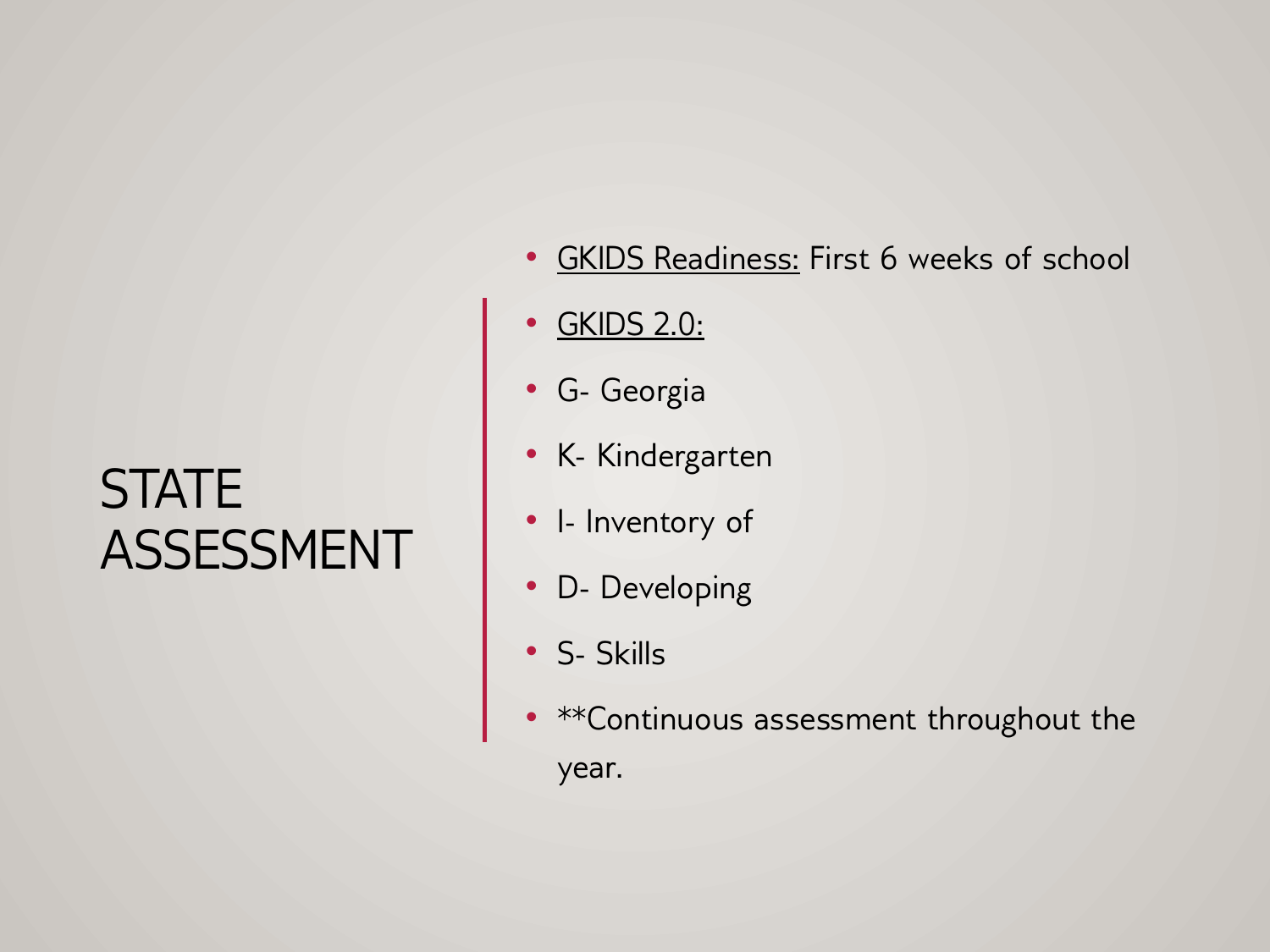

# State Assessment
GKIDS Readiness: First 6 weeks of school
GKIDS 2.0:
G- Georgia
K- Kindergarten
I- Inventory of
D- Developing
S- Skills
**Continuous assessment throughout the year.